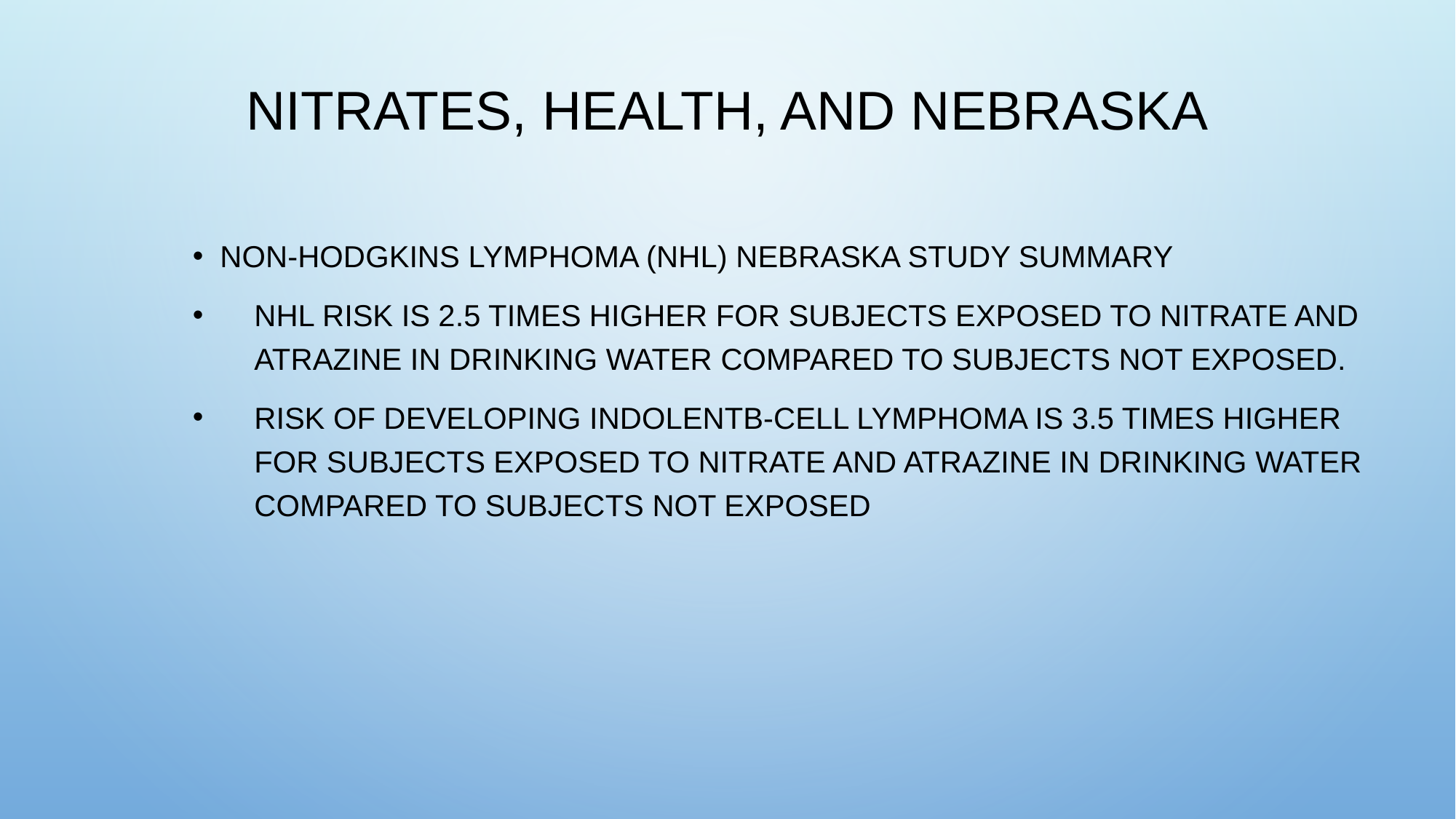

# Nitrates, Health, and Nebraska
Non-Hodgkins Lymphoma (NHL) Nebraska Study Summary
NHL risk is 2.5 times higher for subjects exposed to nitrate and atrazine in drinking water compared to subjects not exposed.
Risk of developing indolentB-cell Lymphoma is 3.5 times higher for subjects exposed to nitrate and atrazine in drinking water compared to subjects not exposed